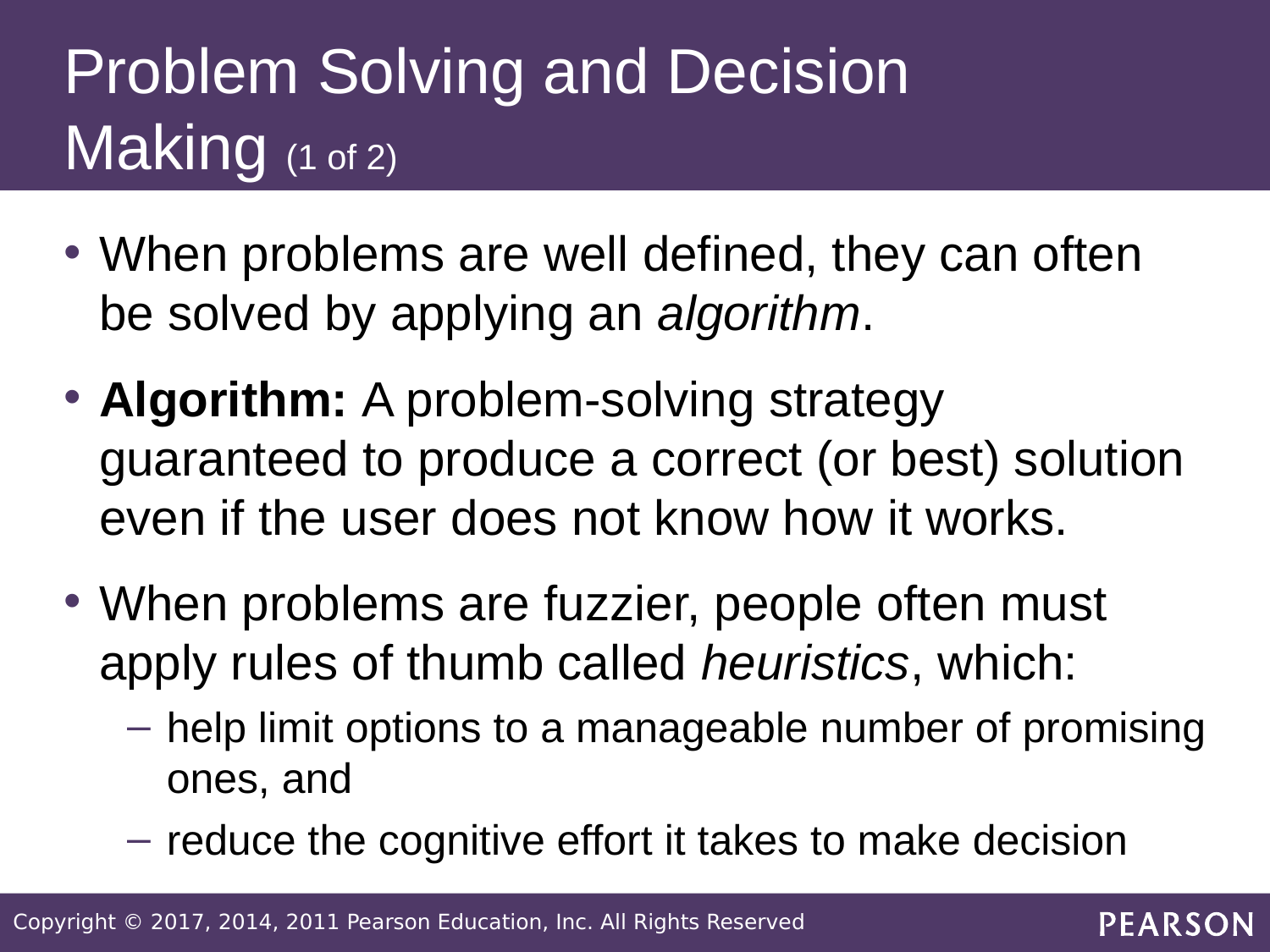

# Problem Solving and Decision Making (1 of 2)
When problems are well defined, they can often be solved by applying an algorithm.
Algorithm: A problem-solving strategy guaranteed to produce a correct (or best) solution even if the user does not know how it works.
When problems are fuzzier, people often must apply rules of thumb called heuristics, which:
help limit options to a manageable number of promising ones, and
reduce the cognitive effort it takes to make decision